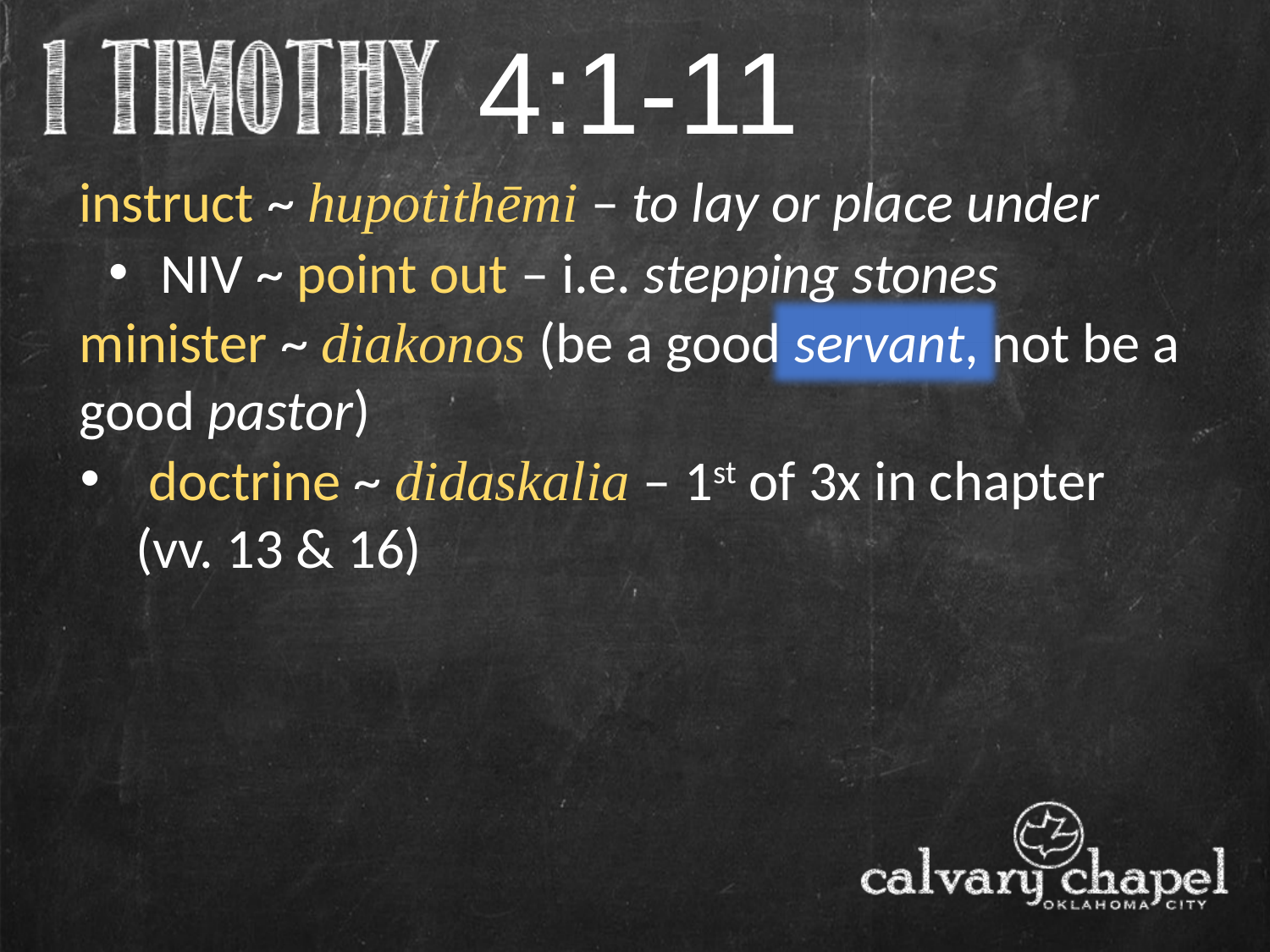

4:1-11
instruct ~ hupotithēmi – to lay or place under
 NIV ~ point out – i.e. stepping stones

minister ~ diakonos (be a good servant, not be a good pastor)
 doctrine ~ didaskalia – 1st of 3x in chapter (vv. 13 & 16)